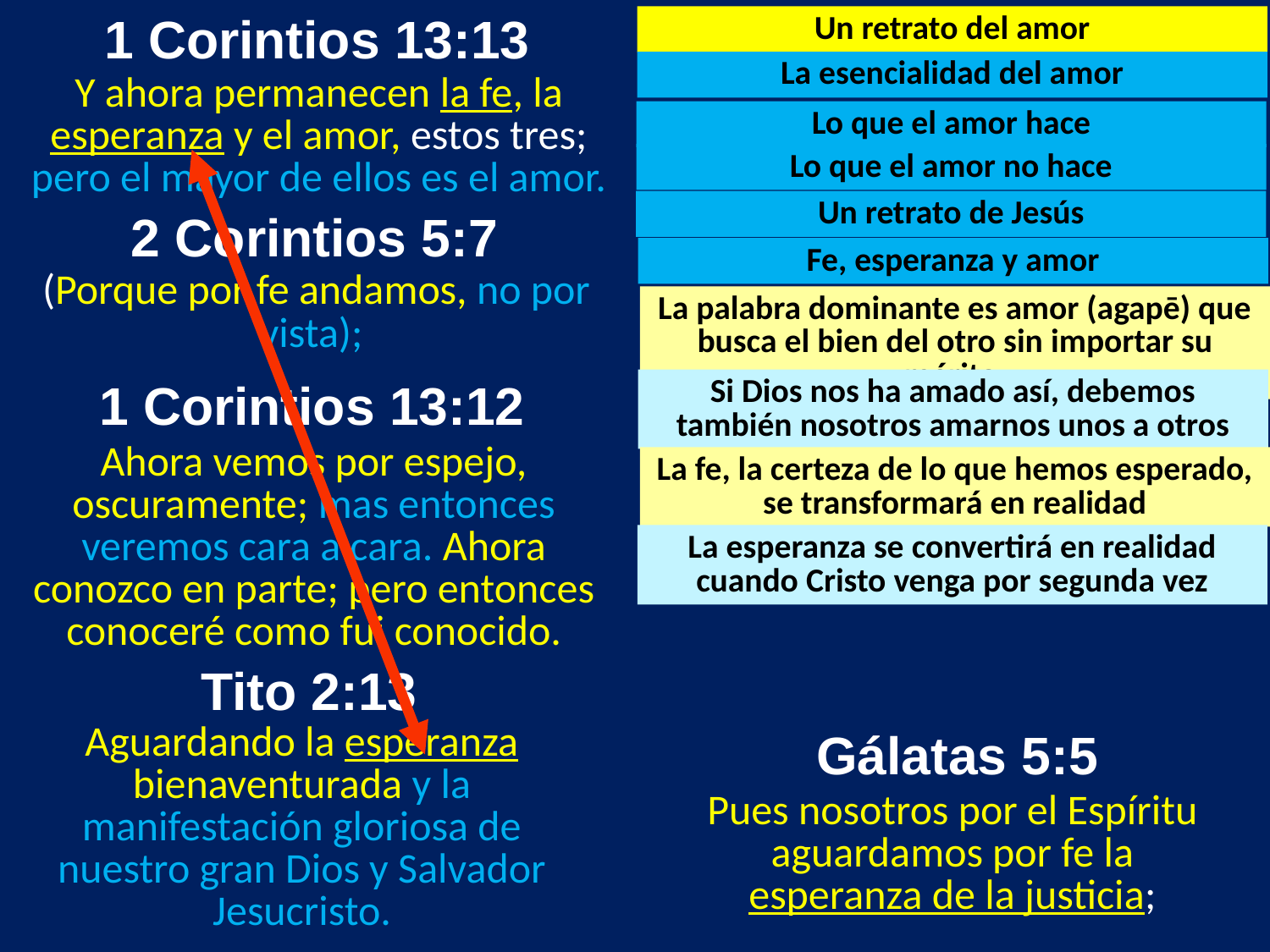

1 Corintios 13:13
Un retrato del amor
La esencialidad del amor
Y ahora permanecen la fe, la esperanza y el amor, estos tres; pero el mayor de ellos es el amor.
Lo que el amor hace
Lo que el amor no hace
Un retrato de Jesús
 2 Corintios 5:7
Fe, esperanza y amor
(Porque por fe andamos, no por vista);
La palabra dominante es amor (agapē) que busca el bien del otro sin importar su mérito
 1 Corintios 13:12
Si Dios nos ha amado así, debemos también nosotros amarnos unos a otros
Ahora vemos por espejo, oscuramente; mas entonces veremos cara a cara. Ahora conozco en parte; pero entonces conoceré como fui conocido.
La fe, la certeza de lo que hemos esperado, se transformará en realidad
La esperanza se convertirá en realidad cuando Cristo venga por segunda vez
 Tito 2:13
Aguardando la esperanza bienaventurada y la manifestación gloriosa de nuestro gran Dios y Salvador Jesucristo.
 Gálatas 5:5
Pues nosotros por el Espíritu aguardamos por fe la esperanza de la justicia;